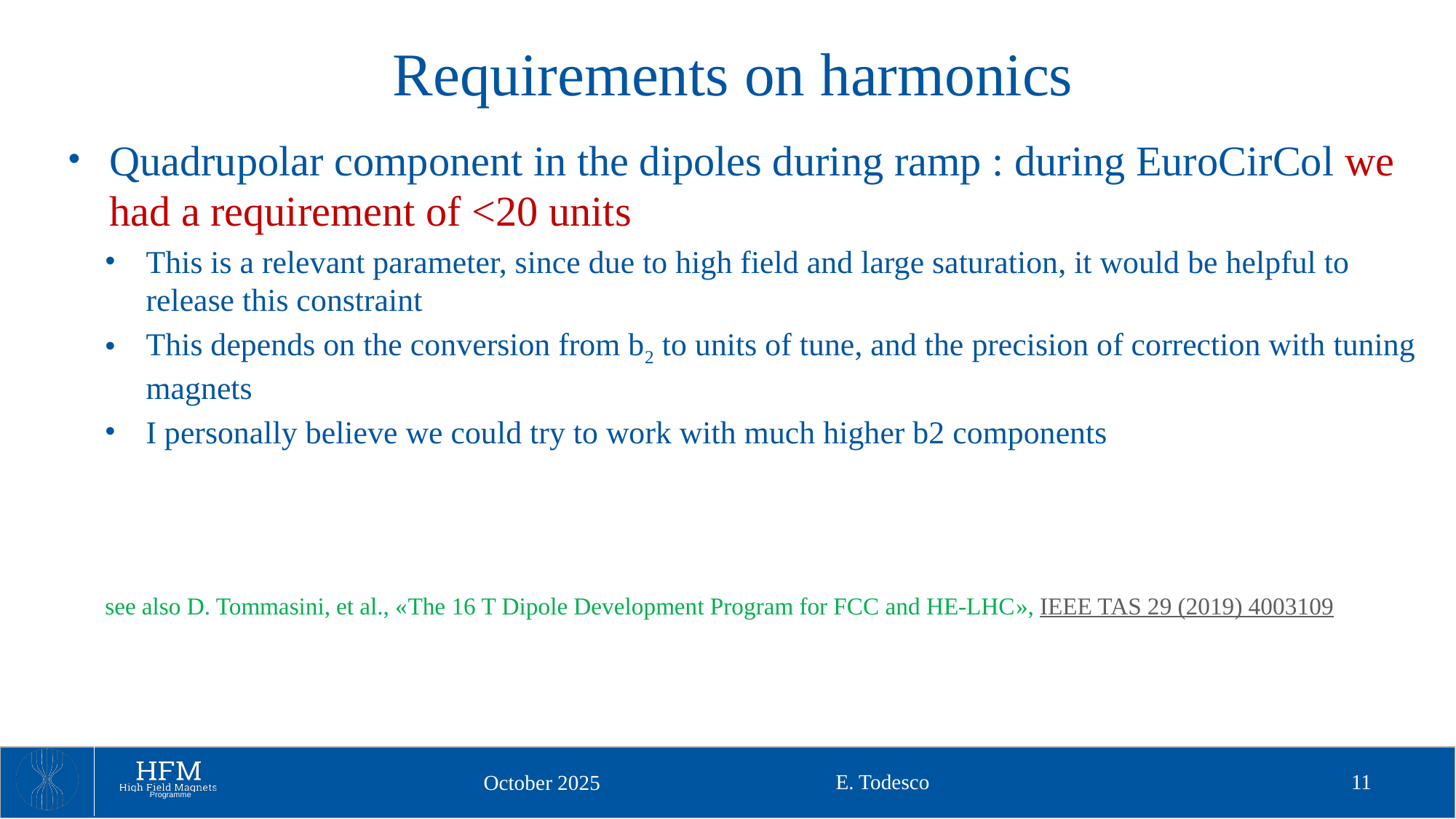

# Requirements on harmonics
Quadrupolar component in the dipoles during ramp : during EuroCirCol we had a requirement of <20 units
This is a relevant parameter, since due to high field and large saturation, it would be helpful to release this constraint
This depends on the conversion from b2 to units of tune, and the precision of correction with tuning magnets
I personally believe we could try to work with much higher b2 components

see also D. Tommasini, et al., «The 16 T Dipole Development Program for FCC and HE-LHC», IEEE TAS 29 (2019) 4003109

E. Todesco
11
October 2025